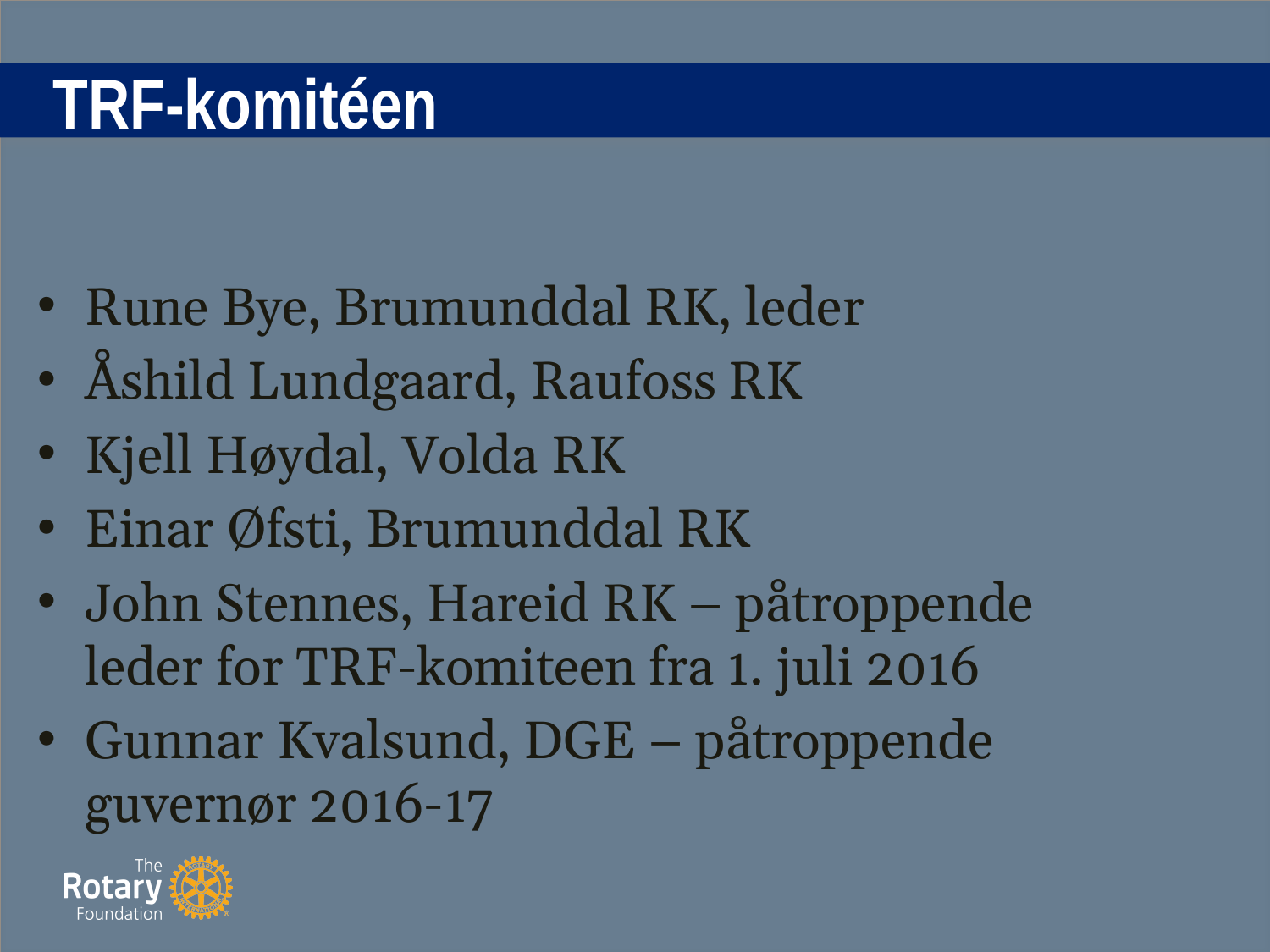

# TRF-komitéen
Rune Bye, Brumunddal RK, leder
Åshild Lundgaard, Raufoss RK
Kjell Høydal, Volda RK
Einar Øfsti, Brumunddal RK
John Stennes, Hareid RK – påtroppende leder for TRF-komiteen fra 1. juli 2016
Gunnar Kvalsund, DGE – påtroppende  guvernør 2016-17